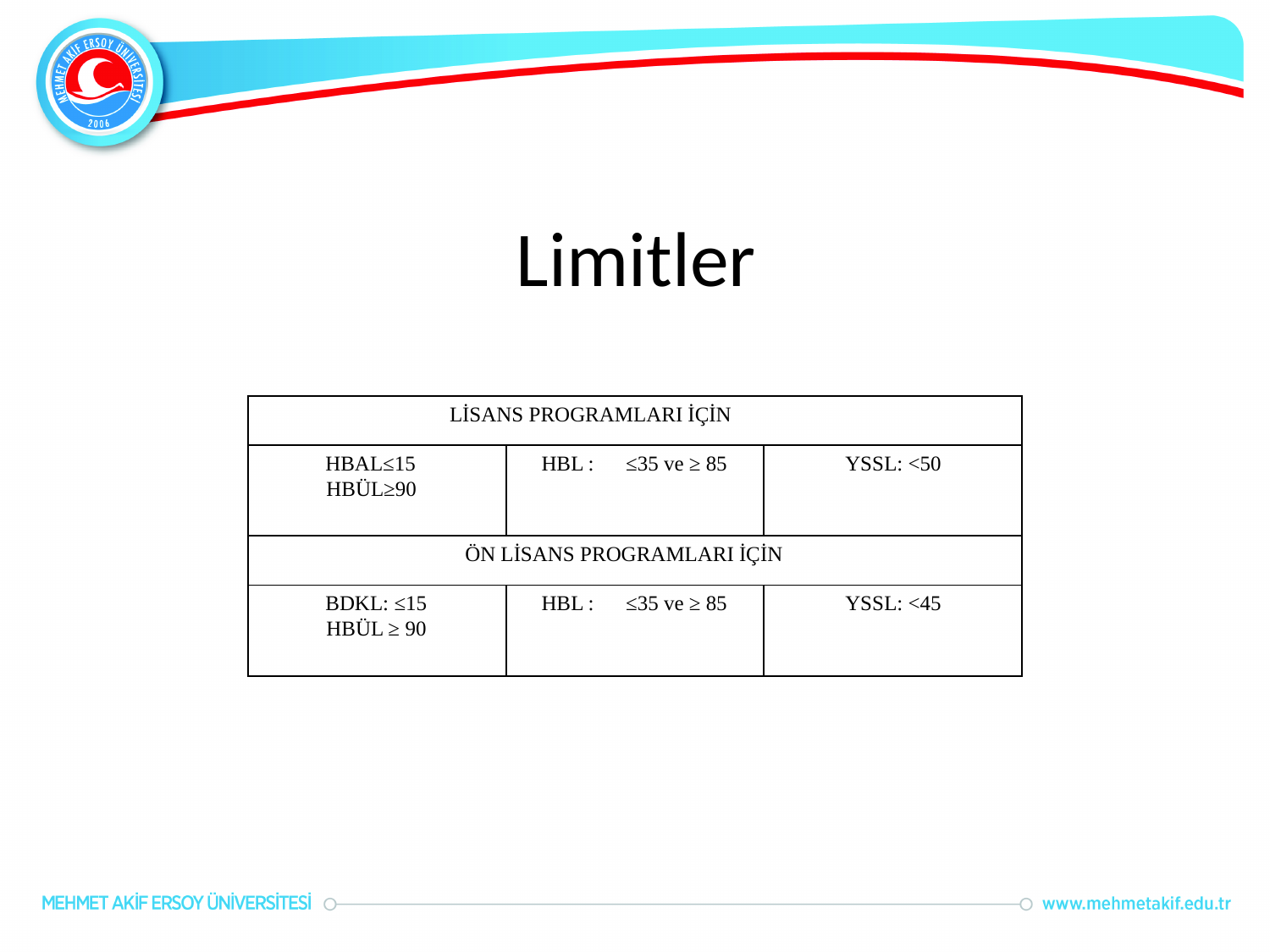

# Limitler
|  | LİSANS PROGRAMLARI İÇİN |  |  |  |
| --- | --- | --- | --- | --- |
| HBAL≤15 HBÜL≥90 |  | HBL : ≤35 ve ≥ 85 |  | YSSL: <50 |
|  | ÖN LİSANS PROGRAMLARI İÇİN |  |  |  |
| BDKL: ≤15 HBÜL ≥ 90 |  | HBL : ≤35 ve ≥ 85 |  | YSSL: <45 |